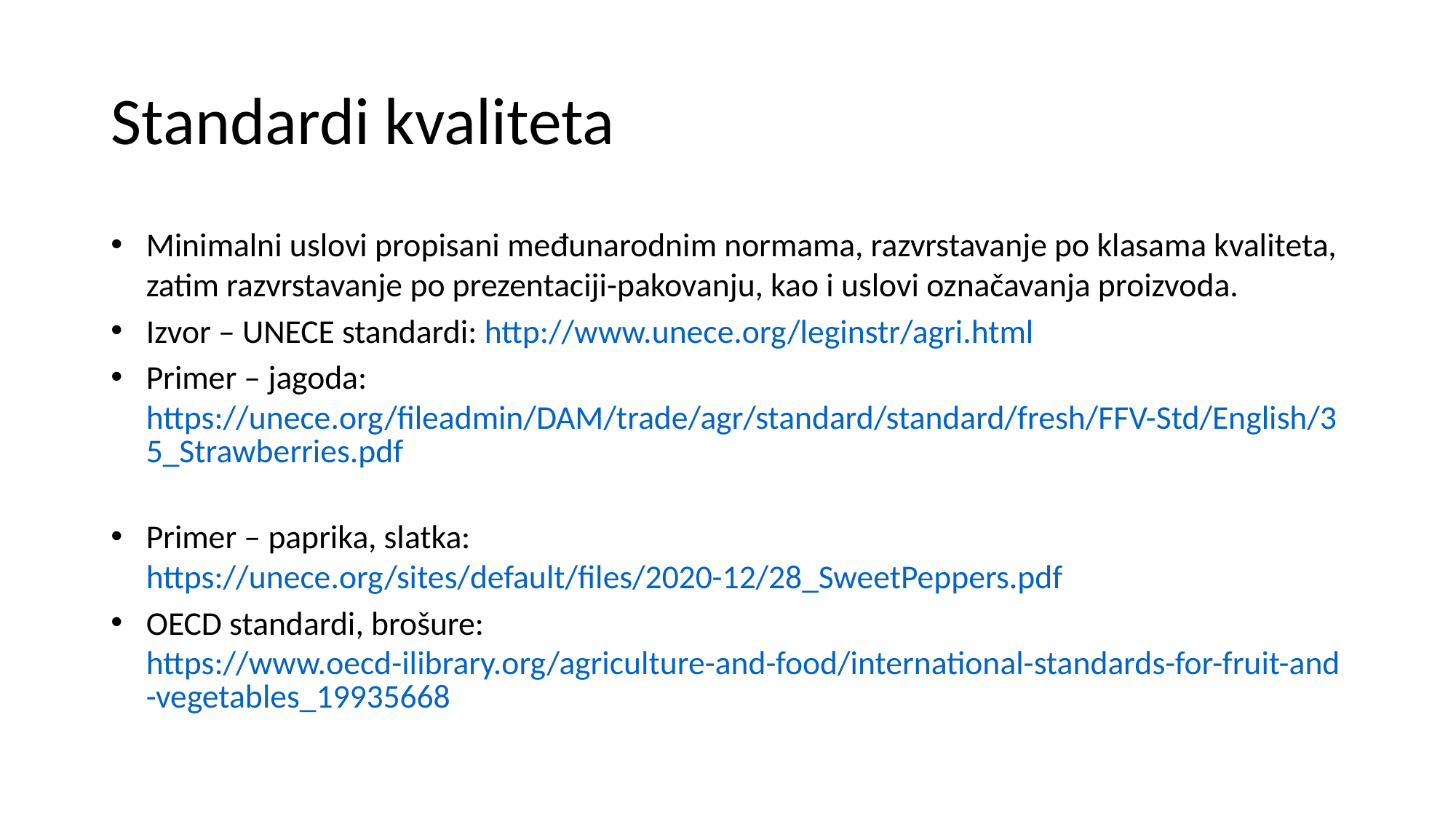

# Standardi kvaliteta
Minimalni uslovi propisani međunarodnim normama, razvrstavanje po klasama kvaliteta, zatim razvrstavanje po prezentaciji-pakovanju, kao i uslovi označavanja proizvoda.
Izvor – UNECE standardi: http://www.unece.org/leginstr/agri.html
Primer – jagoda: https://unece.org/fileadmin/DAM/trade/agr/standard/standard/fresh/FFV-Std/English/35_Strawberries.pdf
Primer – paprika, slatka: https://unece.org/sites/default/files/2020-12/28_SweetPeppers.pdf
OECD standardi, brošure: https://www.oecd-ilibrary.org/agriculture-and-food/international-standards-for-fruit-and-vegetables_19935668